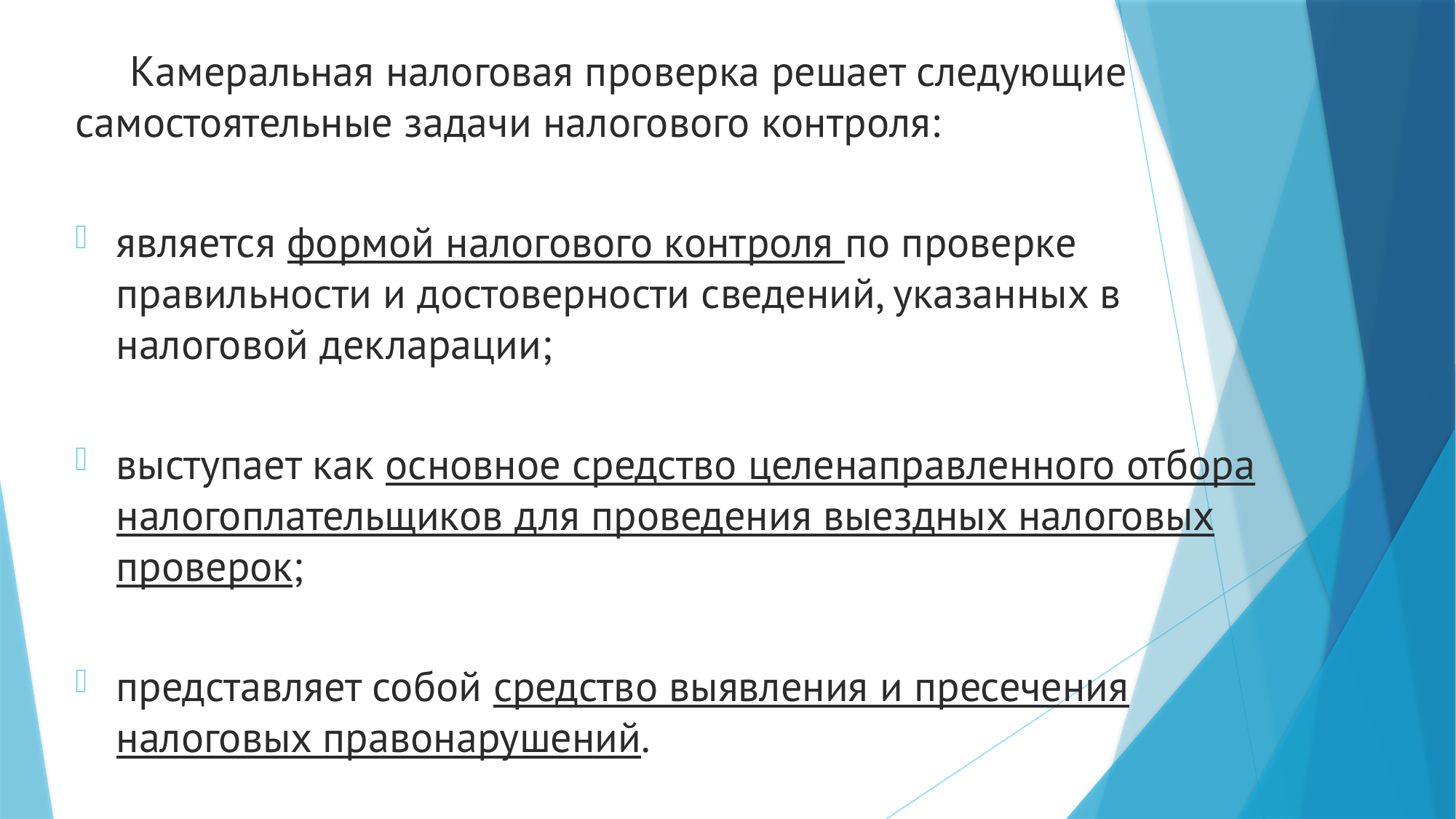

Камеральная налоговая проверка решает следующие самостоятельные задачи налогового контроля:

является формой налогового контроля по проверке правильности и достоверности сведений, указанных в налоговой декларации;

выступает как основное средство целенаправленного отбора налогоплательщиков для проведения выездных налоговых проверок;

представляет собой средство выявления и пресечения налоговых правонарушений.